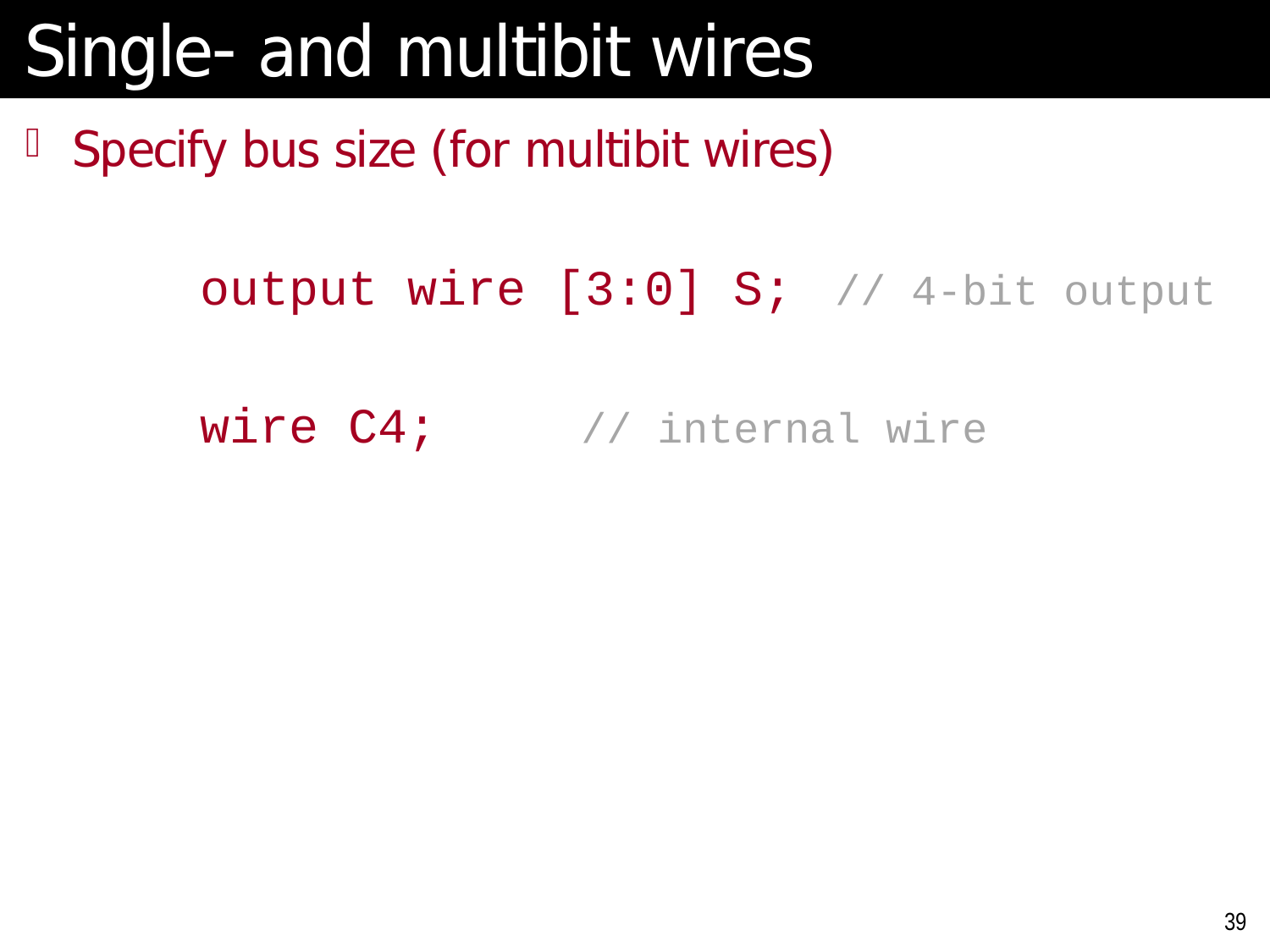

# Single- and multibit wires
Specify bus size (for multibit wires)

		output wire [3:0] S; 	// 4-bit output

		wire C4;		// internal wire

39